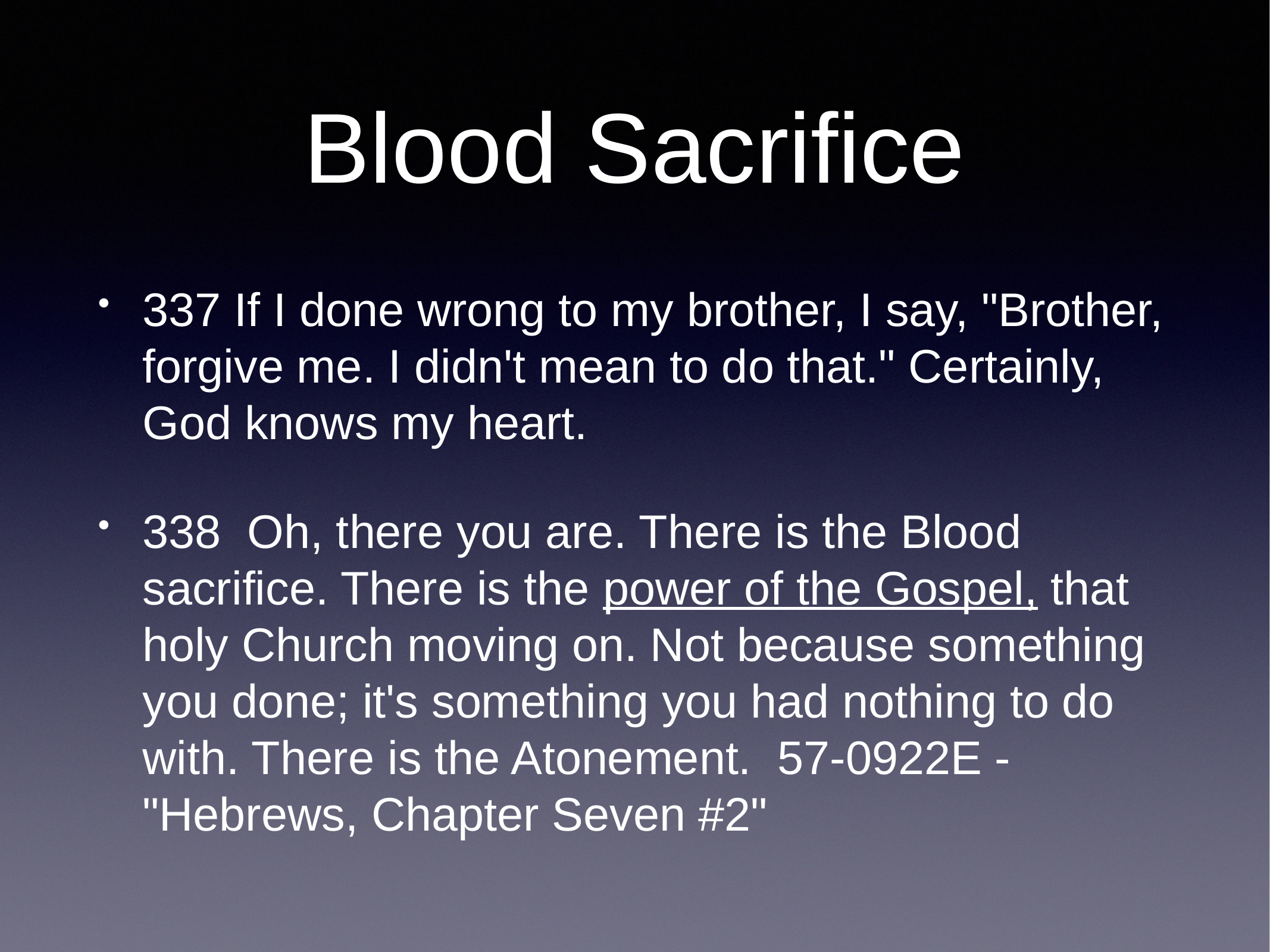

# Blood Sacrifice
337 If I done wrong to my brother, I say, "Brother, forgive me. I didn't mean to do that." Certainly, God knows my heart.
338  Oh, there you are. There is the Blood sacrifice. There is the power of the Gospel, that holy Church moving on. Not because something you done; it's something you had nothing to do with. There is the Atonement.  57-0922E - "Hebrews, Chapter Seven #2"